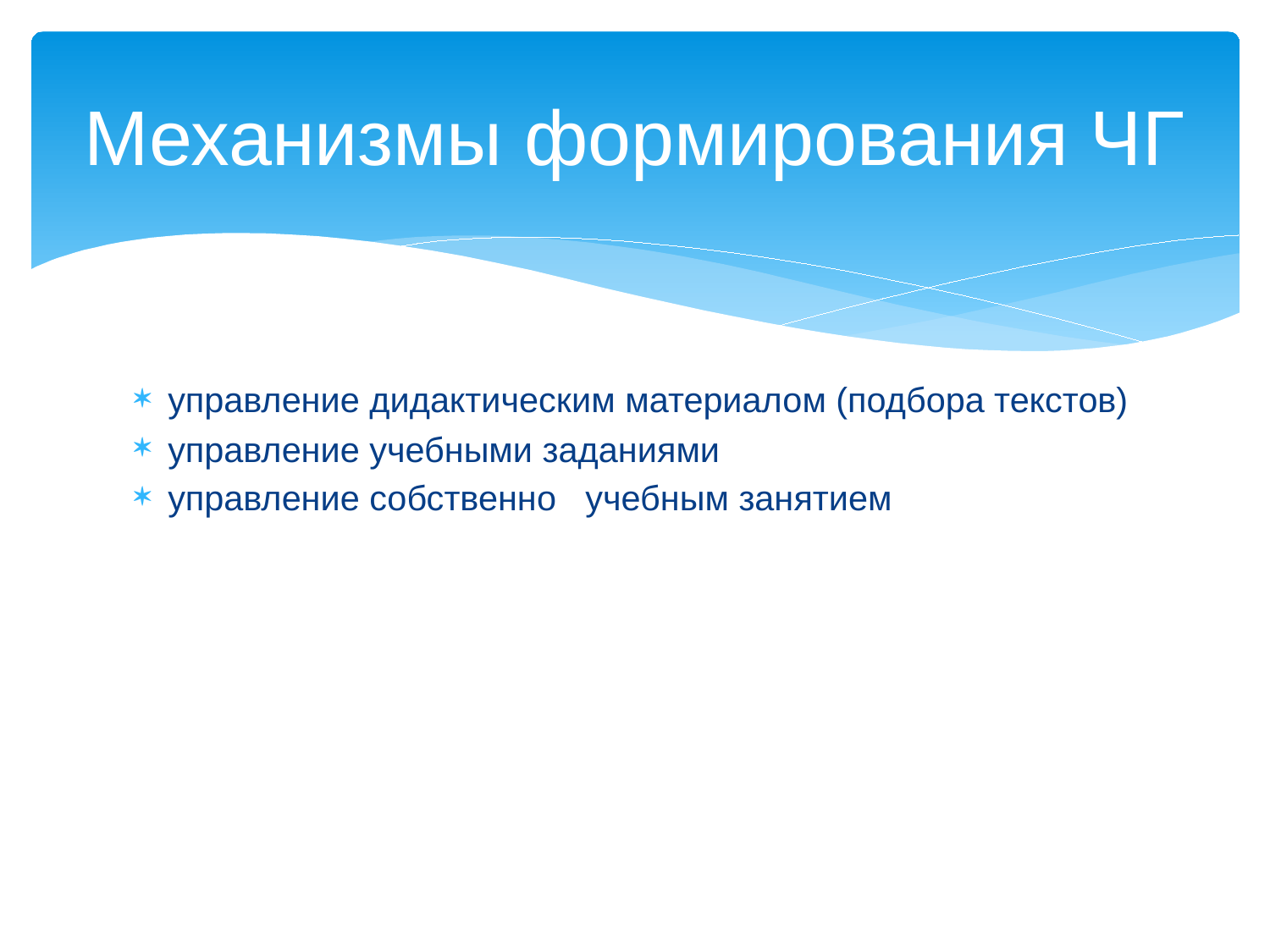

# Механизмы формирования ЧГ
управление дидактическим материалом (подбора текстов)
управление учебными заданиями
управление собственно   учебным занятием